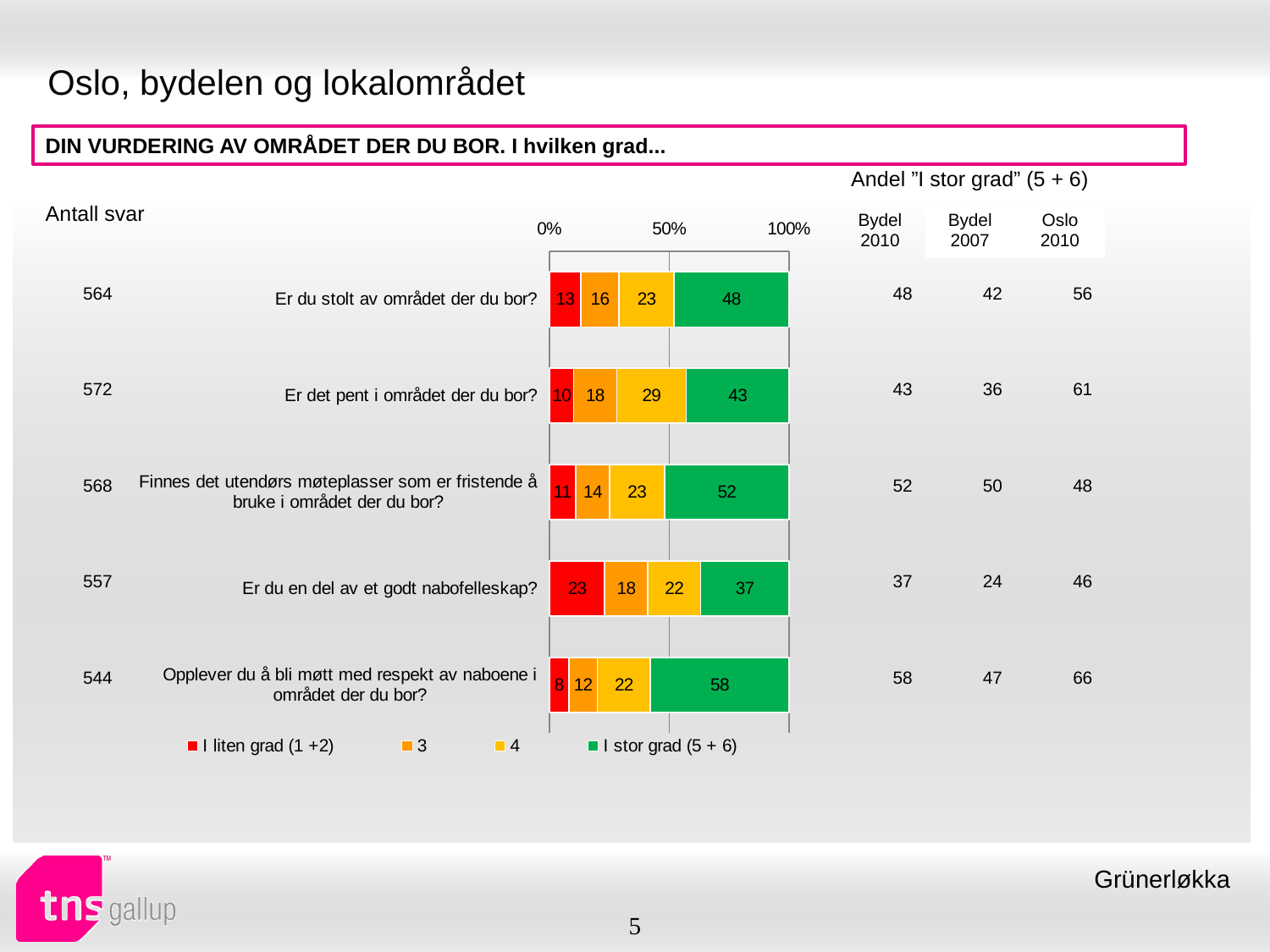

# Oslo, bydelen og lokalområdet
DIN VURDERING AV OMRÅDET DER DU BOR. I hvilken grad...
| Andel ”I stor grad” (5 + 6) |  |  |
| --- | --- | --- |
| Bydel 2010 | Bydel 2007 | Oslo 2010 |
| Antall svar |
| --- |

### Chart

| Category | I liten grad (1 +2) | 3 | 4 | I stor grad (5 + 6) |
|---|---|---|---|---|
| Er du stolt av området der du bor? | 13.0 | 16.0 | 23.0 | 48.0 |
| Er det pent i området der du bor? | 10.0 | 18.0 | 29.0 | 43.0 |
| Finnes det utendørs møteplasser som er fristende å bruke i området der du bor? | 11.0 | 14.0 | 23.0 | 52.0 |
| Er du en del av et godt nabofelleskap? | 23.0 | 18.0 | 22.0 | 37.0 |
| Opplever du å bli møtt med respekt av naboene i området der du bor? | 8.0 | 12.0 | 22.0 | 58.0 |
| 564 |
| --- |
| 572 |
| 568 |
| 557 |
| 544 |
| 48 | 42 | 56 |
| --- | --- | --- |
| 43 | 36 | 61 |
| 52 | 50 | 48 |
| 37 | 24 | 46 |
| 58 | 47 | 66 |
Grünerløkka
5